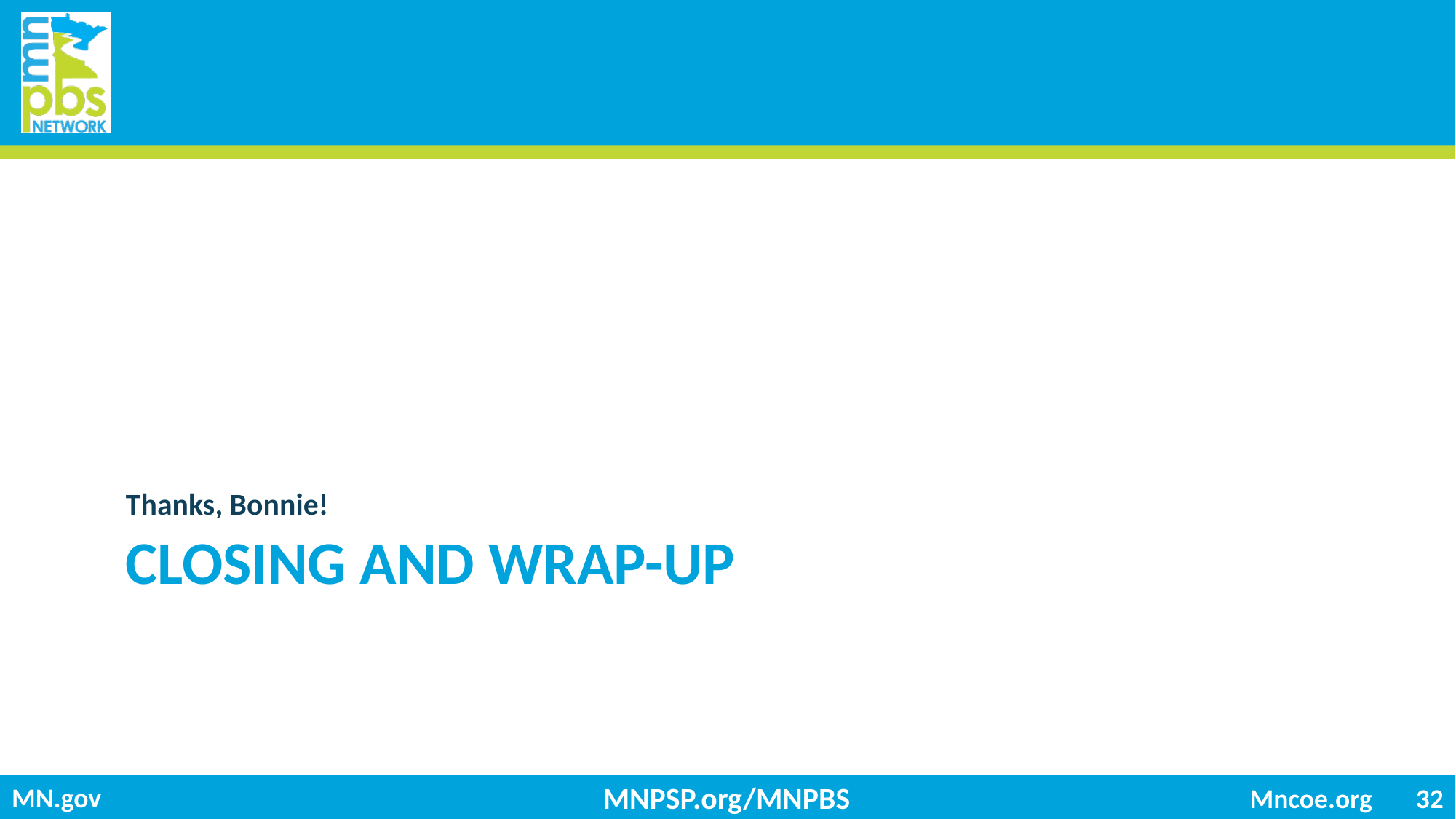

Thanks, Bonnie!
# Closing and Wrap-Up
MNPSP.org/MNPBS
Mncoe.org       32